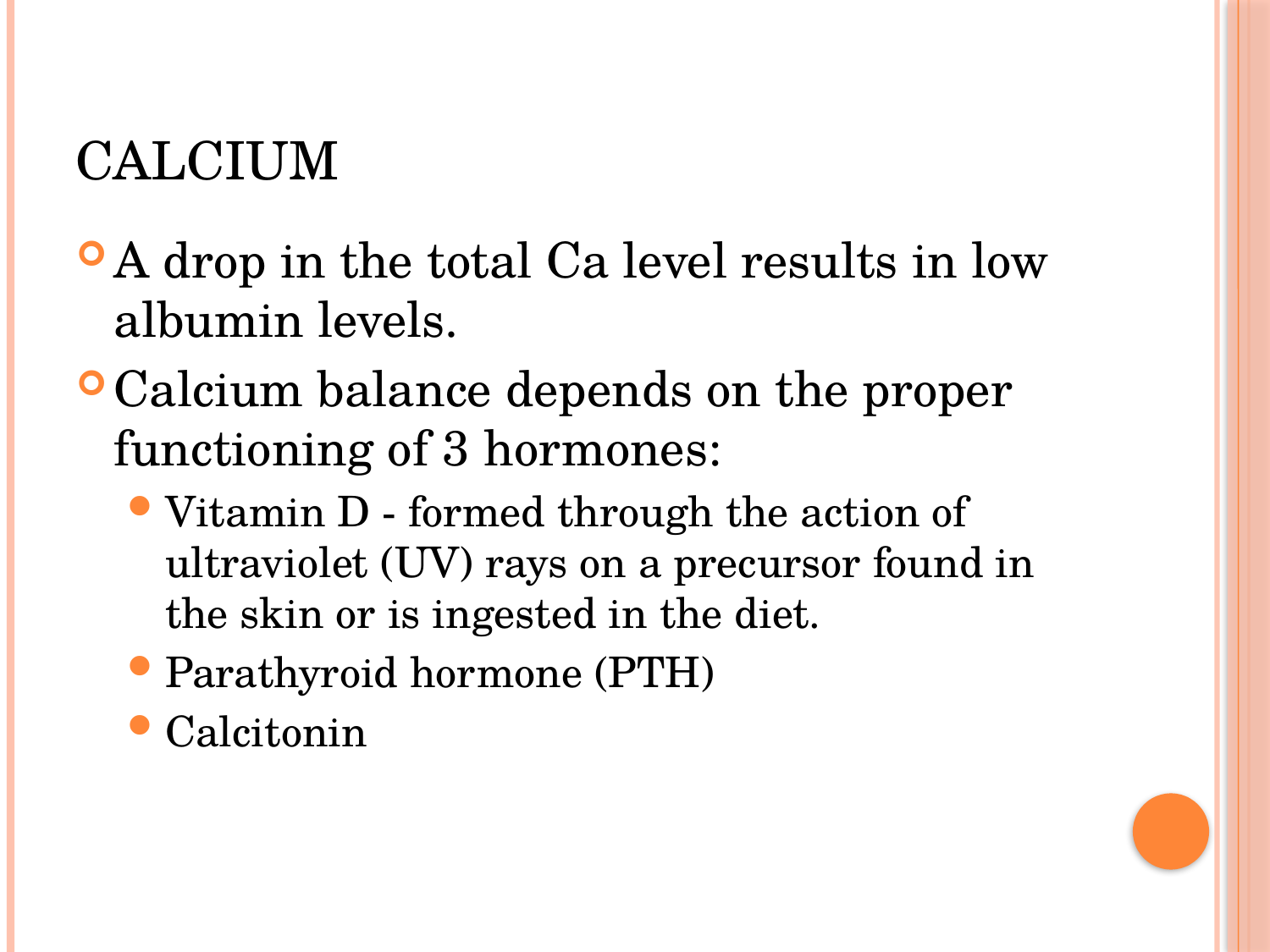

# Calcium (Ca)

A drop in the total Ca level results in low albumin levels.
Calcium balance depends on the proper functioning of 3 hormones:
Vitamin D - formed through the action of ultraviolet (UV) rays on a precursor found in the skin or is ingested in the diet.
Parathyroid hormone (PTH)
Calcitonin